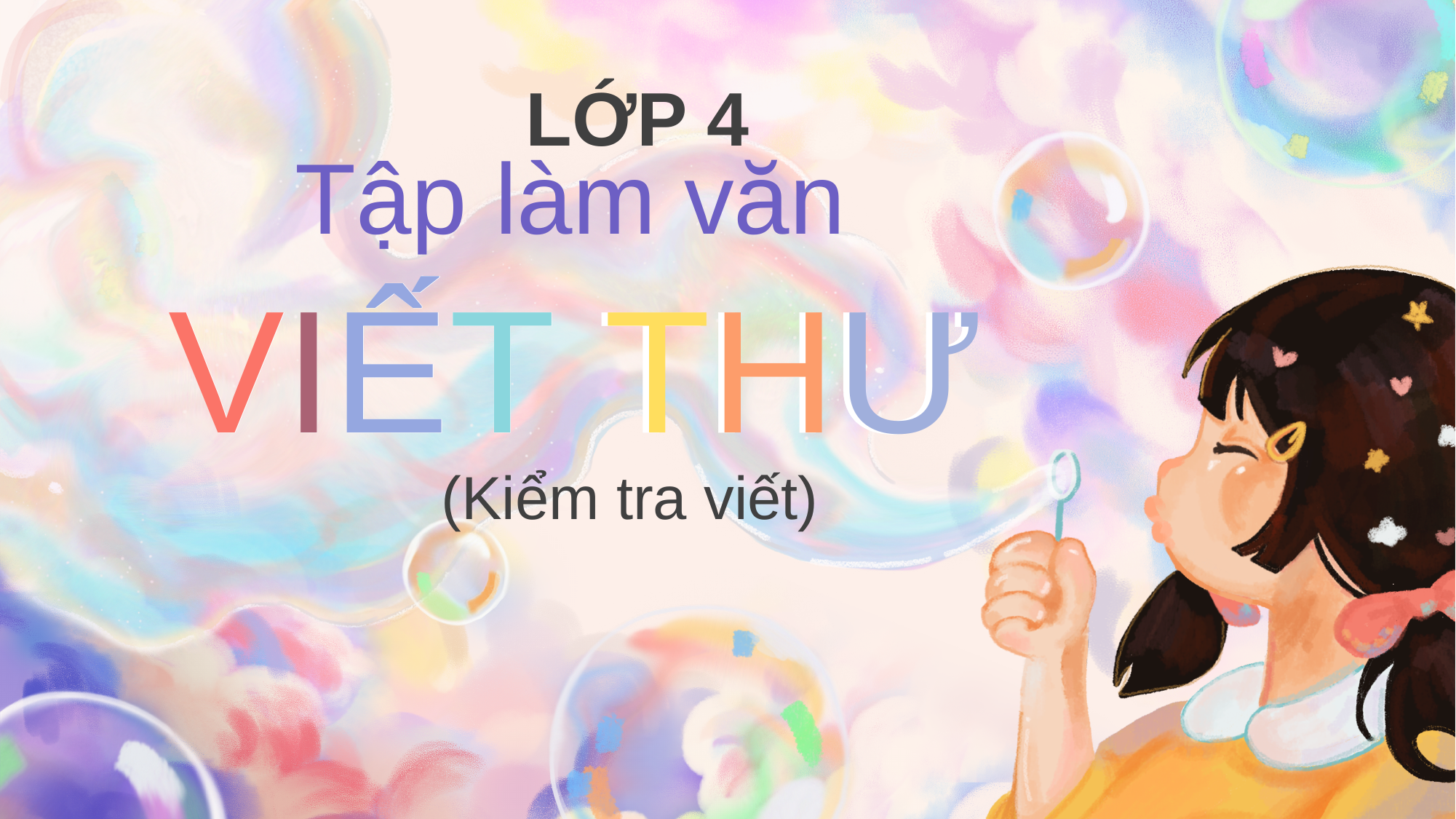

LỚP 4
Tập làm văn
VIẾT THƯ
VIẾT THƯ
(Kiểm tra viết)